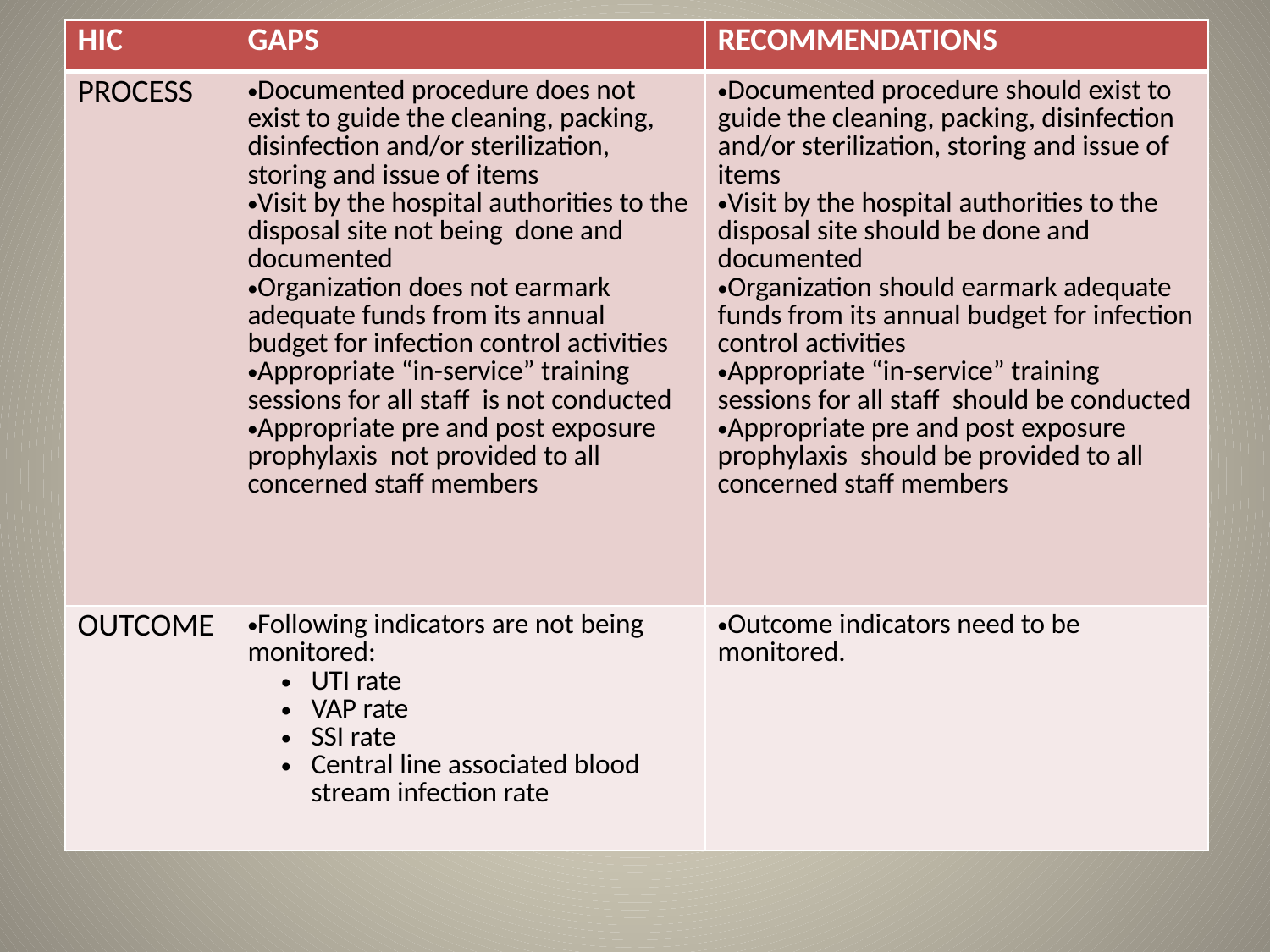

| HIC | GAPS | RECOMMENDATIONS |
| --- | --- | --- |
| PROCESS | Documented procedure does not exist to guide the cleaning, packing, disinfection and/or sterilization, storing and issue of items Visit by the hospital authorities to the disposal site not being done and documented Organization does not earmark adequate funds from its annual budget for infection control activities Appropriate “in-service” training sessions for all staff is not conducted Appropriate pre and post exposure prophylaxis not provided to all concerned staff members | Documented procedure should exist to guide the cleaning, packing, disinfection and/or sterilization, storing and issue of items Visit by the hospital authorities to the disposal site should be done and documented Organization should earmark adequate funds from its annual budget for infection control activities Appropriate “in-service” training sessions for all staff should be conducted Appropriate pre and post exposure prophylaxis should be provided to all concerned staff members |
| OUTCOME | Following indicators are not being monitored: UTI rate VAP rate SSI rate Central line associated blood stream infection rate | Outcome indicators need to be monitored. |